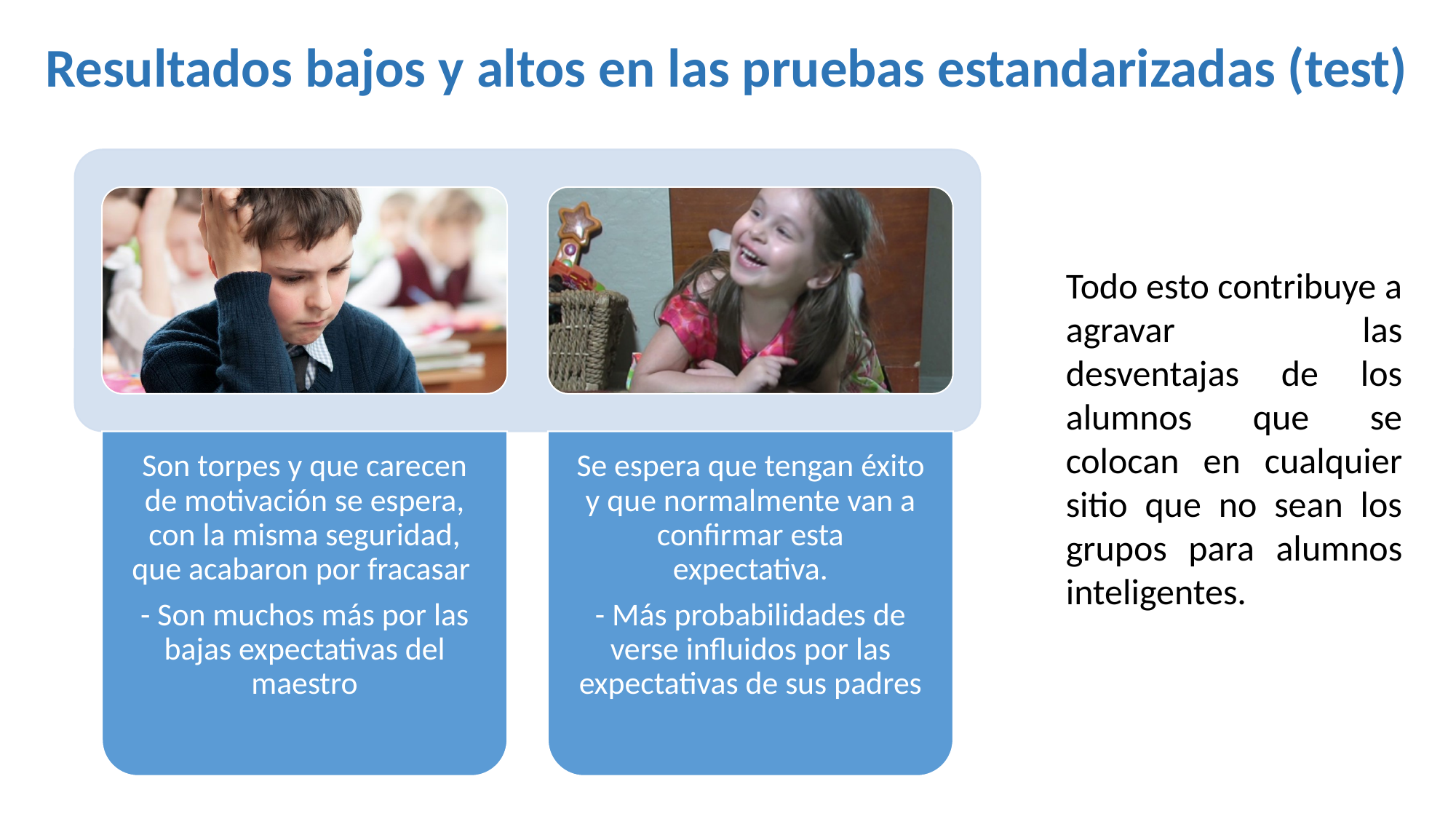

Resultados bajos y altos en las pruebas estandarizadas (test)
Son torpes y que carecen de motivación se espera, con la misma seguridad, que acabaron por fracasar
- Son muchos más por las bajas expectativas del maestro
Se espera que tengan éxito y que normalmente van a confirmar esta expectativa.
- Más probabilidades de verse influidos por las expectativas de sus padres
Todo esto contribuye a agravar las desventajas de los alumnos que se colocan en cualquier sitio que no sean los grupos para alumnos inteligentes.